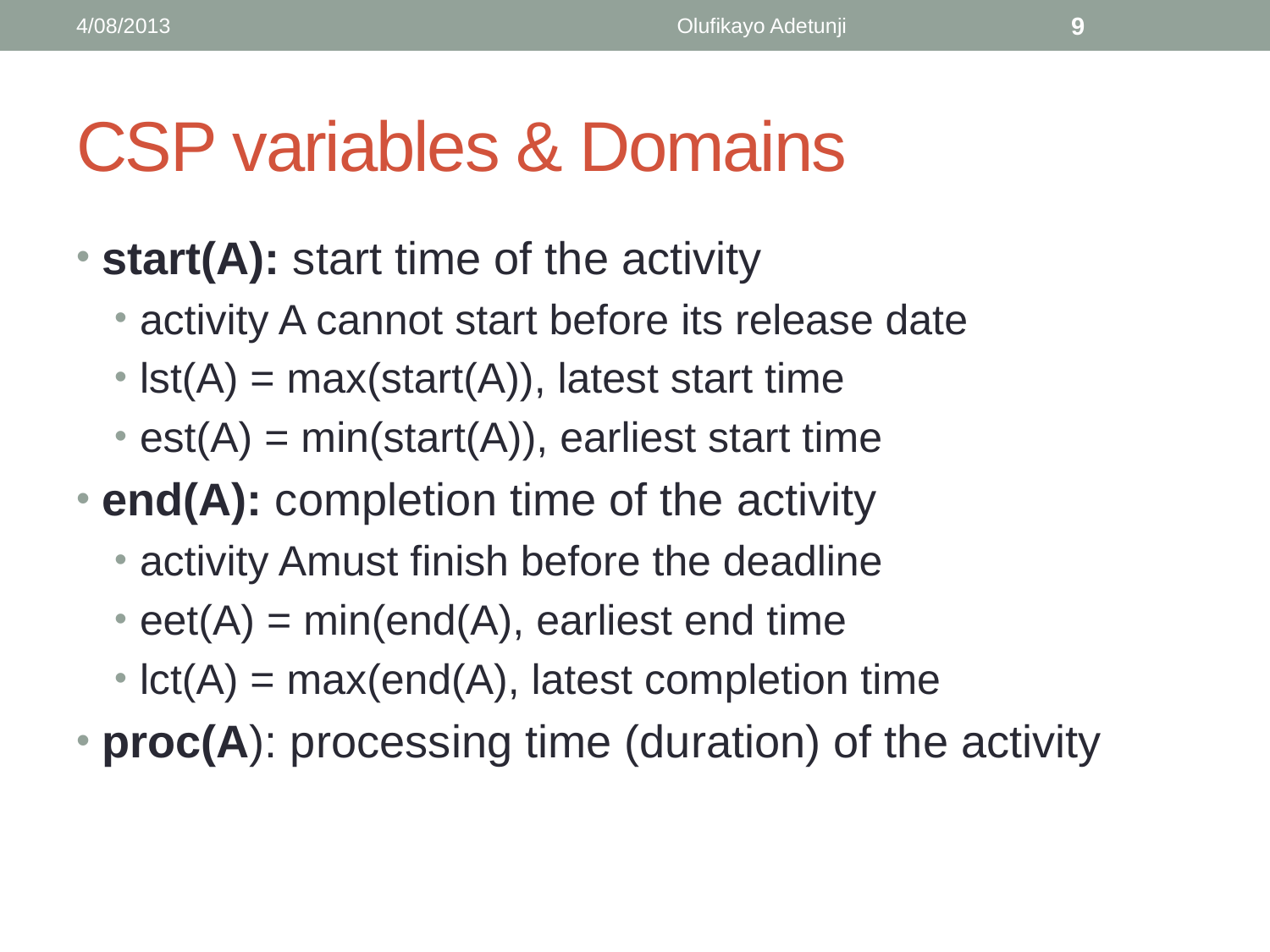

4/08/2013
Olufikayo Adetunji
9
# CSP variables & Domains
start(A): start time of the activity
activity A cannot start before its release date
lst(A) = max(start(A)), latest start time
est(A) = min(start(A)), earliest start time
end(A): completion time of the activity
activity Amust finish before the deadline
eet(A) = min(end(A), earliest end time
lct(A) = max(end(A), latest completion time
proc(A): processing time (duration) of the activity